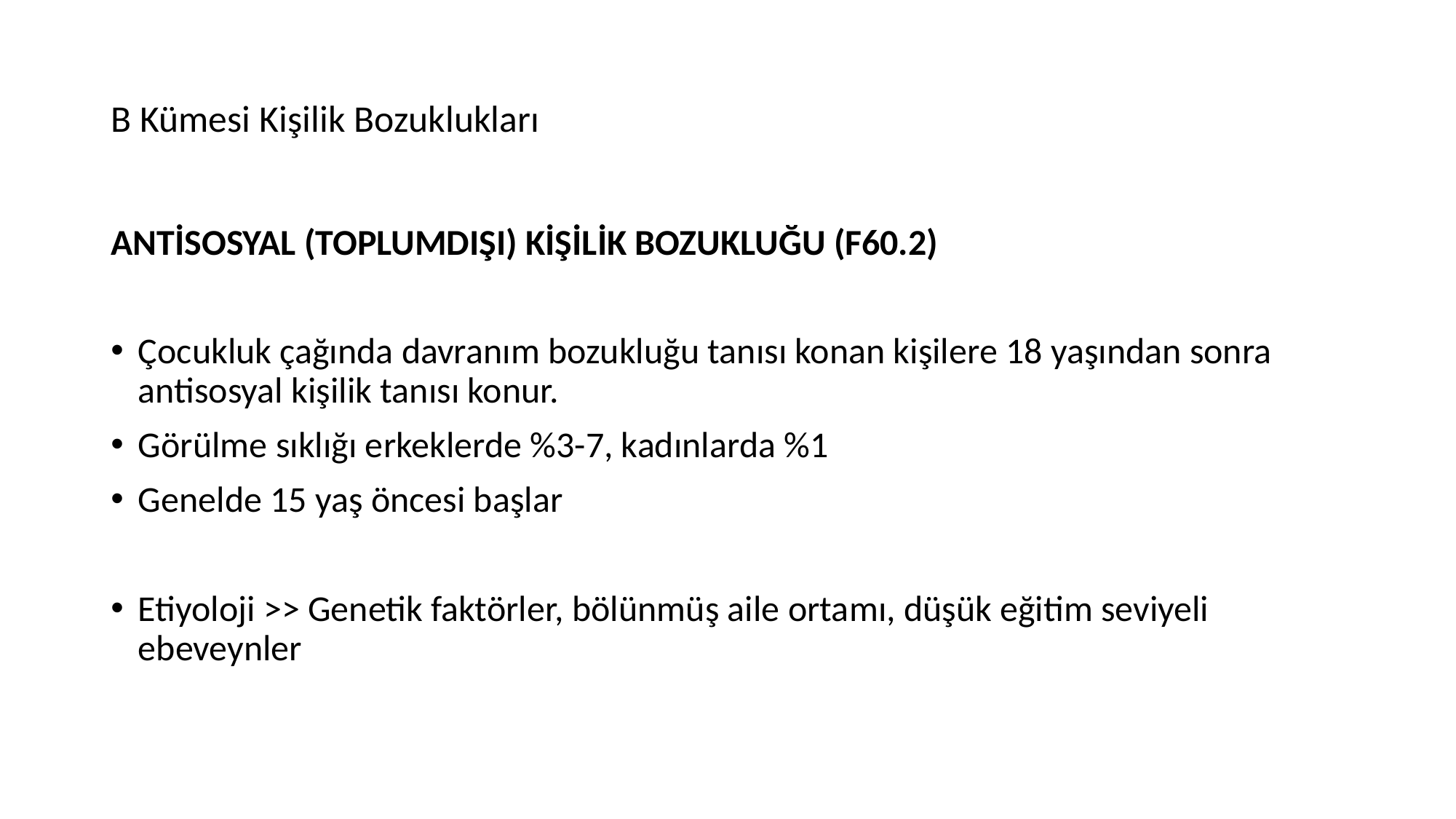

# B Kümesi Kişilik Bozuklukları
ANTİSOSYAL (TOPLUMDIŞI) KİŞİLİK BOZUKLUĞU (F60.2)

Çocukluk çağında davranım bozukluğu tanısı konan kişilere 18 yaşından sonra antisosyal kişilik tanısı konur.
Görülme sıklığı erkeklerde %3-7, kadınlarda %1
Genelde 15 yaş öncesi başlar

Etiyoloji >> Genetik faktörler, bölünmüş aile ortamı, düşük eğitim seviyeli ebeveynler